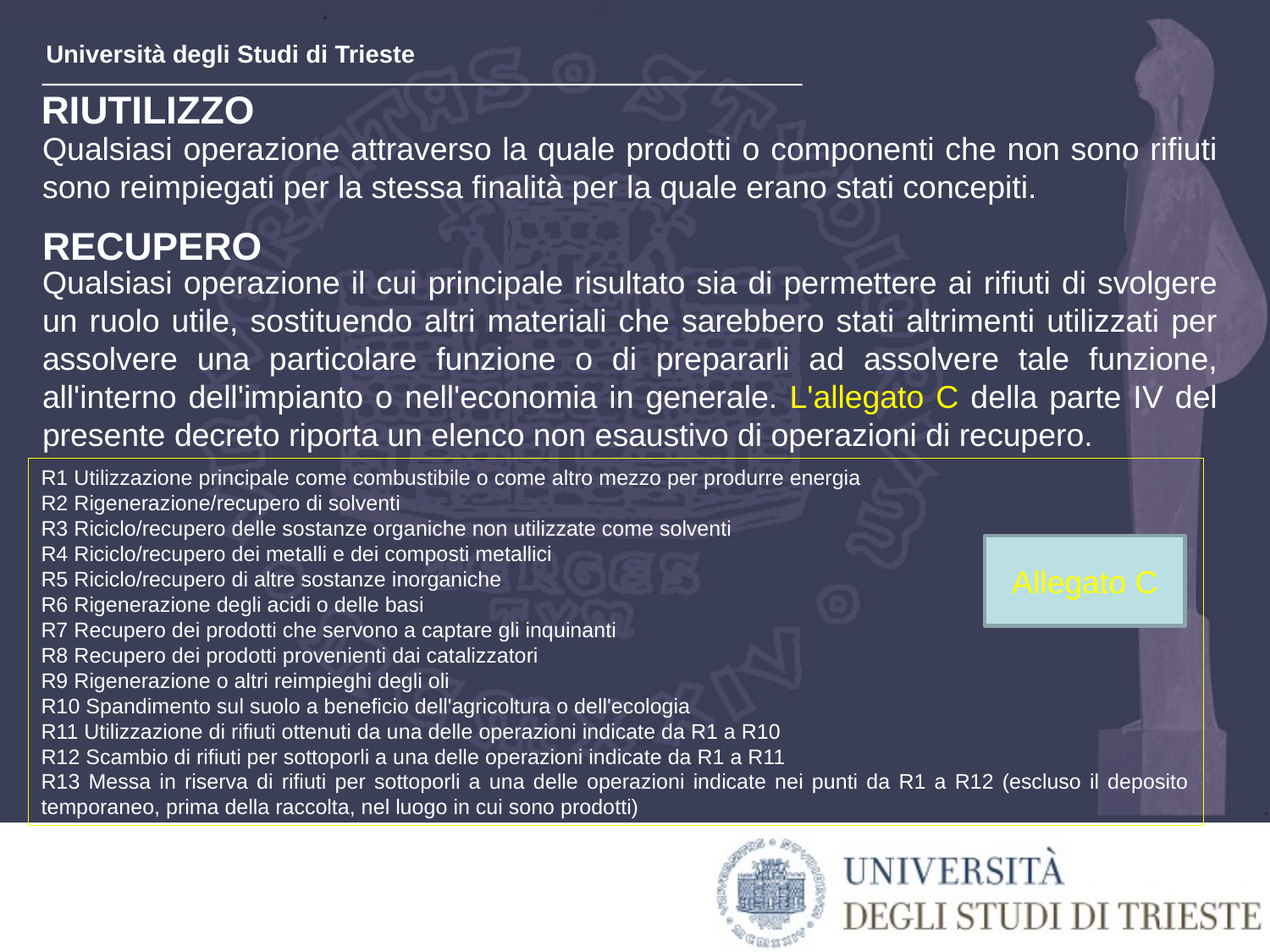

RIUTILIZZO
Qualsiasi operazione attraverso la quale prodotti o componenti che non sono rifiuti sono reimpiegati per la stessa finalità per la quale erano stati concepiti.
RECUPERO
Qualsiasi operazione il cui principale risultato sia di permettere ai rifiuti di svolgere un ruolo utile, sostituendo altri materiali che sarebbero stati altrimenti utilizzati per assolvere una particolare funzione o di prepararli ad assolvere tale funzione, all'interno dell'impianto o nell'economia in generale. L'allegato C della parte IV del presente decreto riporta un elenco non esaustivo di operazioni di recupero.
R1 Utilizzazione principale come combustibile o come altro mezzo per produrre energia
R2 Rigenerazione/recupero di solventi
R3 Riciclo/recupero delle sostanze organiche non utilizzate come solventi
R4 Riciclo/recupero dei metalli e dei composti metallici
R5 Riciclo/recupero di altre sostanze inorganiche
R6 Rigenerazione degli acidi o delle basi
R7 Recupero dei prodotti che servono a captare gli inquinanti
R8 Recupero dei prodotti provenienti dai catalizzatori
R9 Rigenerazione o altri reimpieghi degli oli
R10 Spandimento sul suolo a beneficio dell'agricoltura o dell'ecologia
R11 Utilizzazione di rifiuti ottenuti da una delle operazioni indicate da R1 a R10
R12 Scambio di rifiuti per sottoporli a una delle operazioni indicate da R1 a R11
R13 Messa in riserva di rifiuti per sottoporli a una delle operazioni indicate nei punti da R1 a R12 (escluso il deposito temporaneo, prima della raccolta, nel luogo in cui sono prodotti)
Allegato C